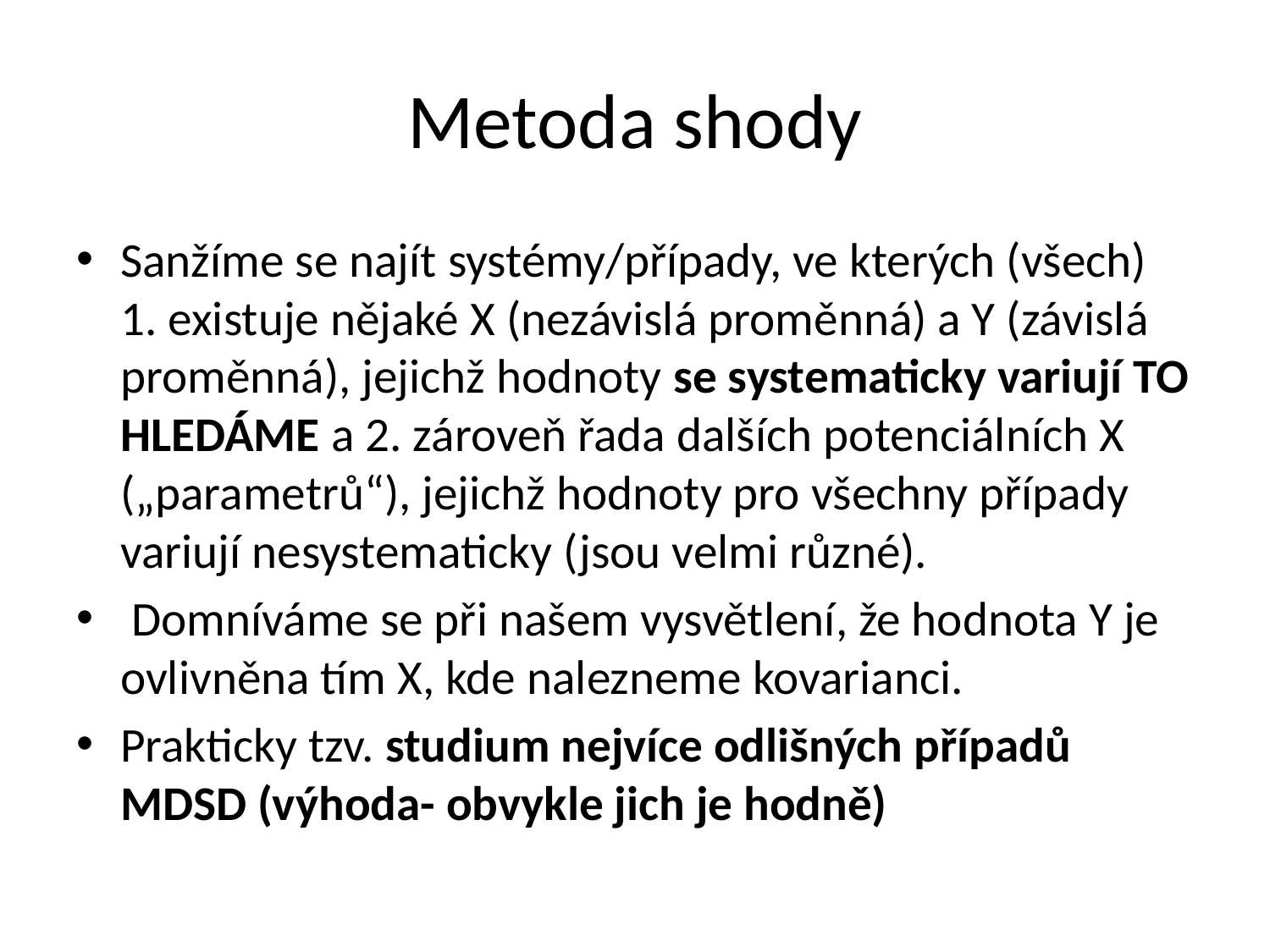

# Metoda shody
Sanžíme se najít systémy/případy, ve kterých (všech) 1. existuje nějaké X (nezávislá proměnná) a Y (závislá proměnná), jejichž hodnoty se systematicky variují TO HLEDÁME a 2. zároveň řada dalších potenciálních X („parametrů“), jejichž hodnoty pro všechny případy variují nesystematicky (jsou velmi různé).
 Domníváme se při našem vysvětlení, že hodnota Y je ovlivněna tím X, kde nalezneme kovarianci.
Prakticky tzv. studium nejvíce odlišných případů MDSD (výhoda- obvykle jich je hodně)